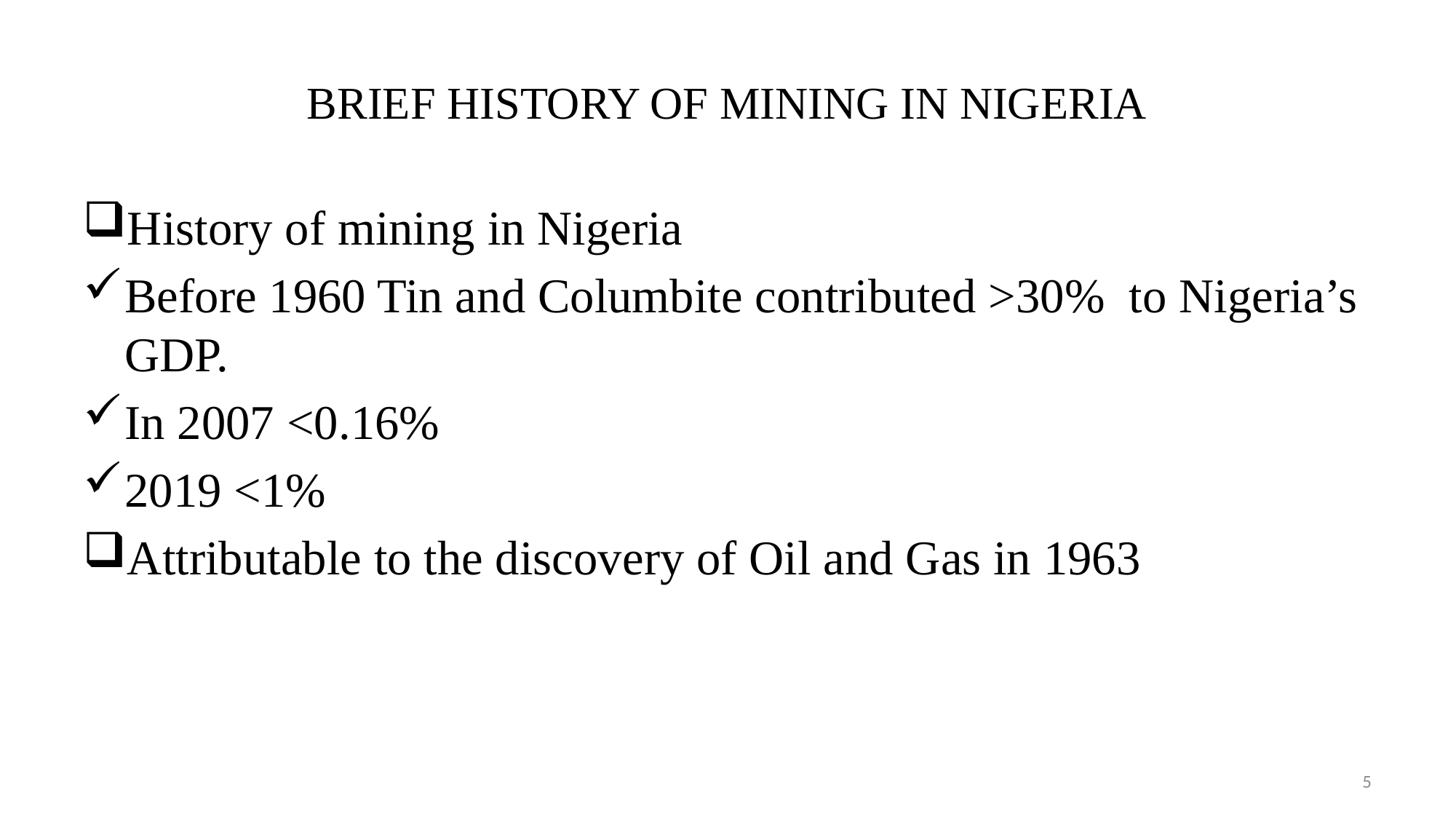

# BRIEF HISTORY OF MINING IN NIGERIA
History of mining in Nigeria
Before 1960 Tin and Columbite contributed >30%  to Nigeria’s GDP.
In 2007 <0.16%
2019 <1%
Attributable to the discovery of Oil and Gas in 1963
5